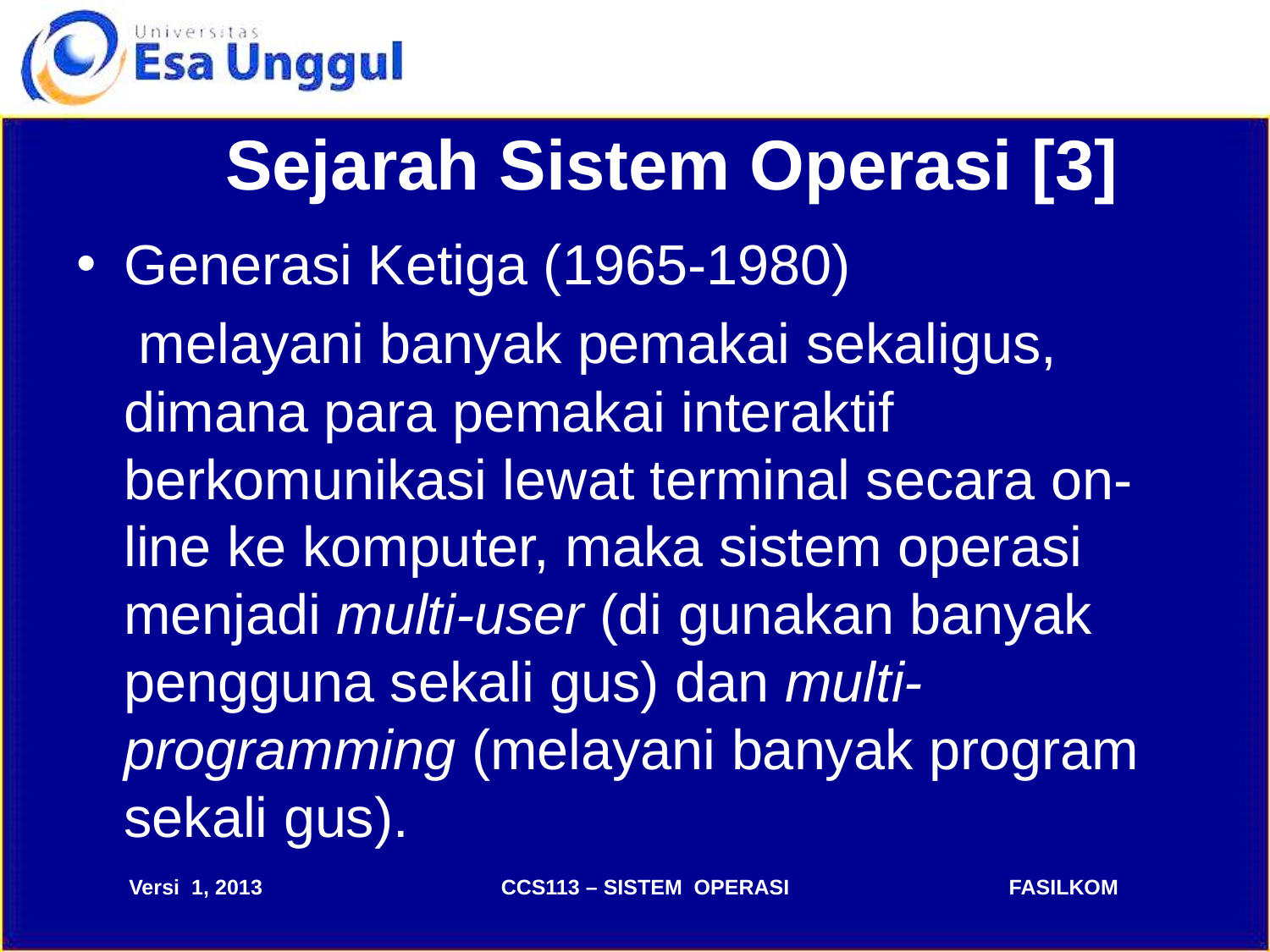

# Sejarah Sistem Operasi [3]
Generasi Ketiga (1965-1980)
    melayani banyak pemakai sekaligus, dimana para pemakai interaktif berkomunikasi lewat terminal secara on-line ke komputer, maka sistem operasi menjadi multi-user (di gunakan banyak pengguna sekali gus) dan multi-programming (melayani banyak program sekali gus).